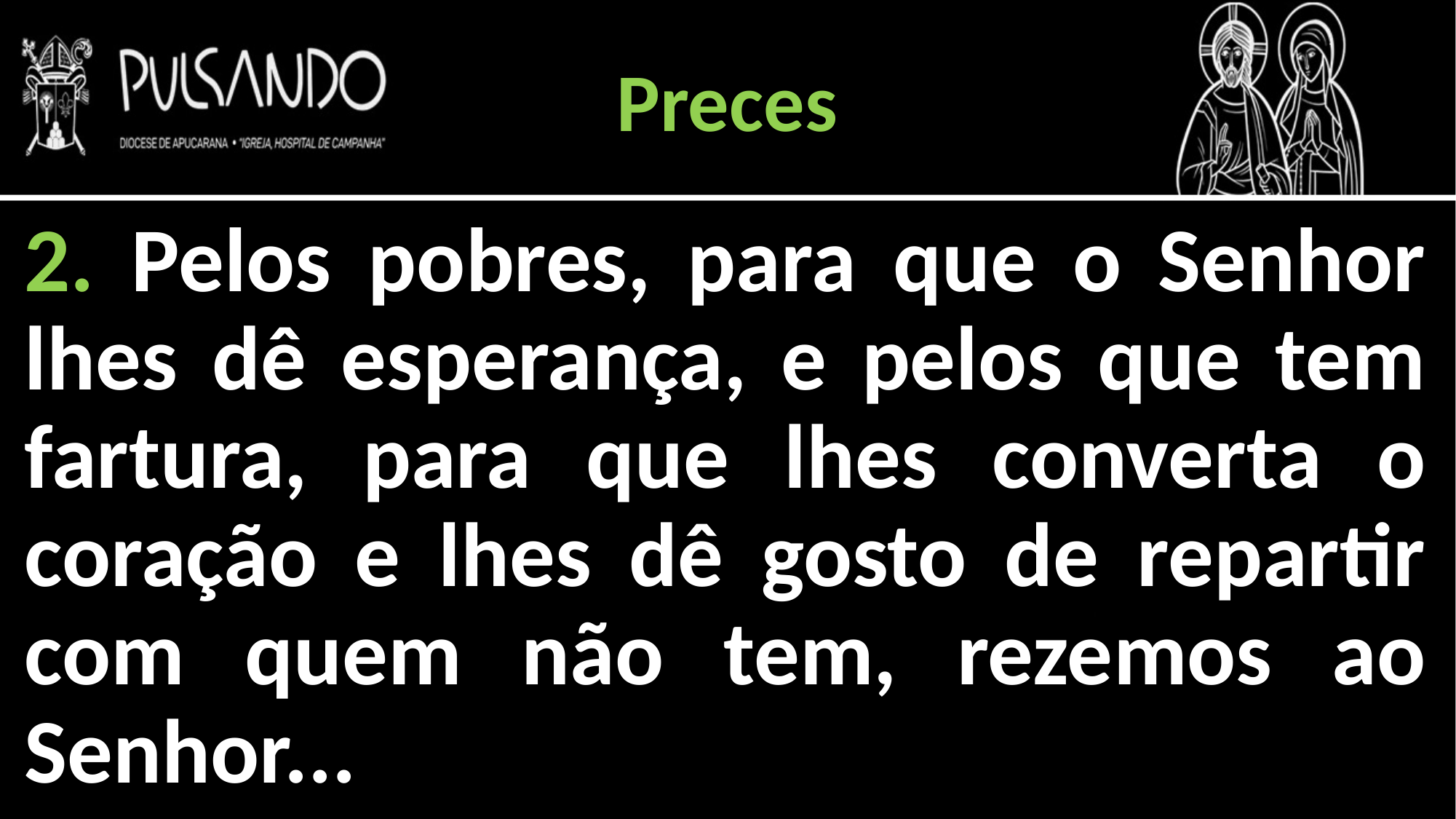

Preces
2. Pelos pobres, para que o Senhor lhes dê esperança, e pelos que tem fartura, para que lhes converta o coração e lhes dê gosto de repartir com quem não tem, rezemos ao Senhor...